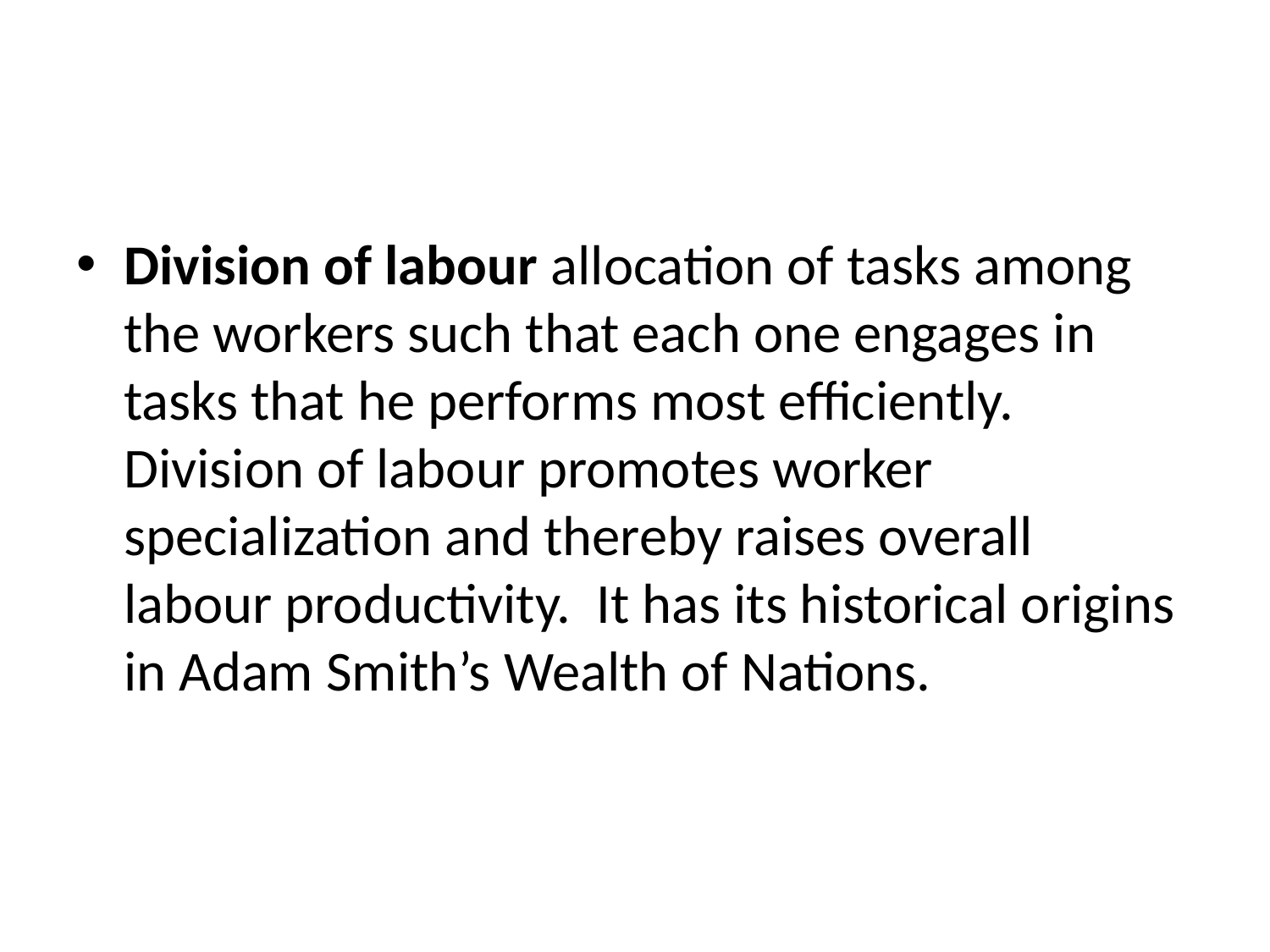

#
Division of labour allocation of tasks among the workers such that each one engages in tasks that he performs most efficiently.  Division of labour promotes worker specialization and thereby raises overall labour productivity.  It has its historical origins in Adam Smith’s Wealth of Nations.